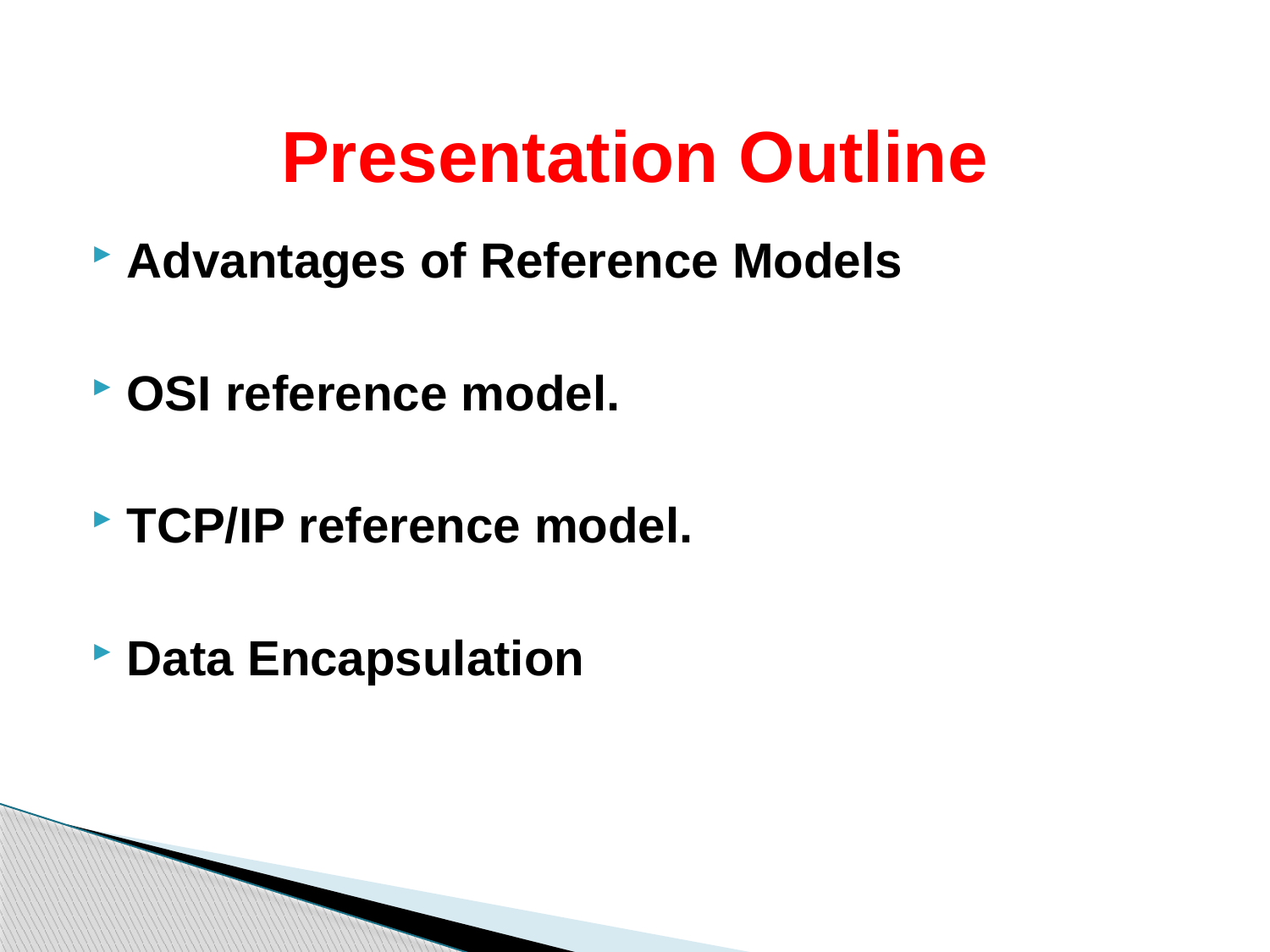

# Presentation Outline
Advantages of Reference Models

OSI reference model.

TCP/IP reference model.

Data Encapsulation